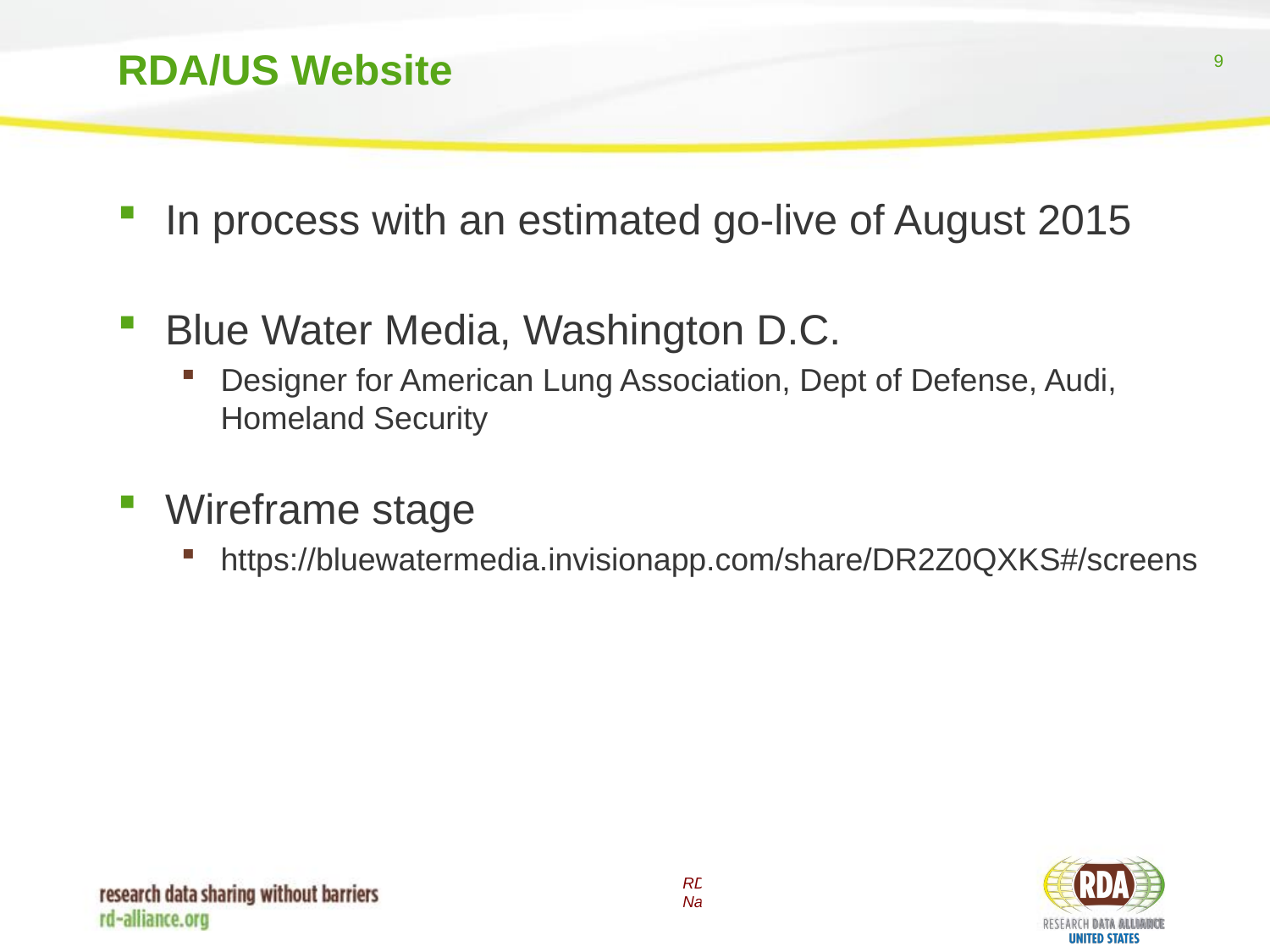

# RDA/US Website
In process with an estimated go-live of August 2015
Blue Water Media, Washington D.C.
Designer for American Lung Association, Dept of Defense, Audi, Homeland Security
Wireframe stage
https://bluewatermedia.invisionapp.com/share/DR2Z0QXKS#/screens